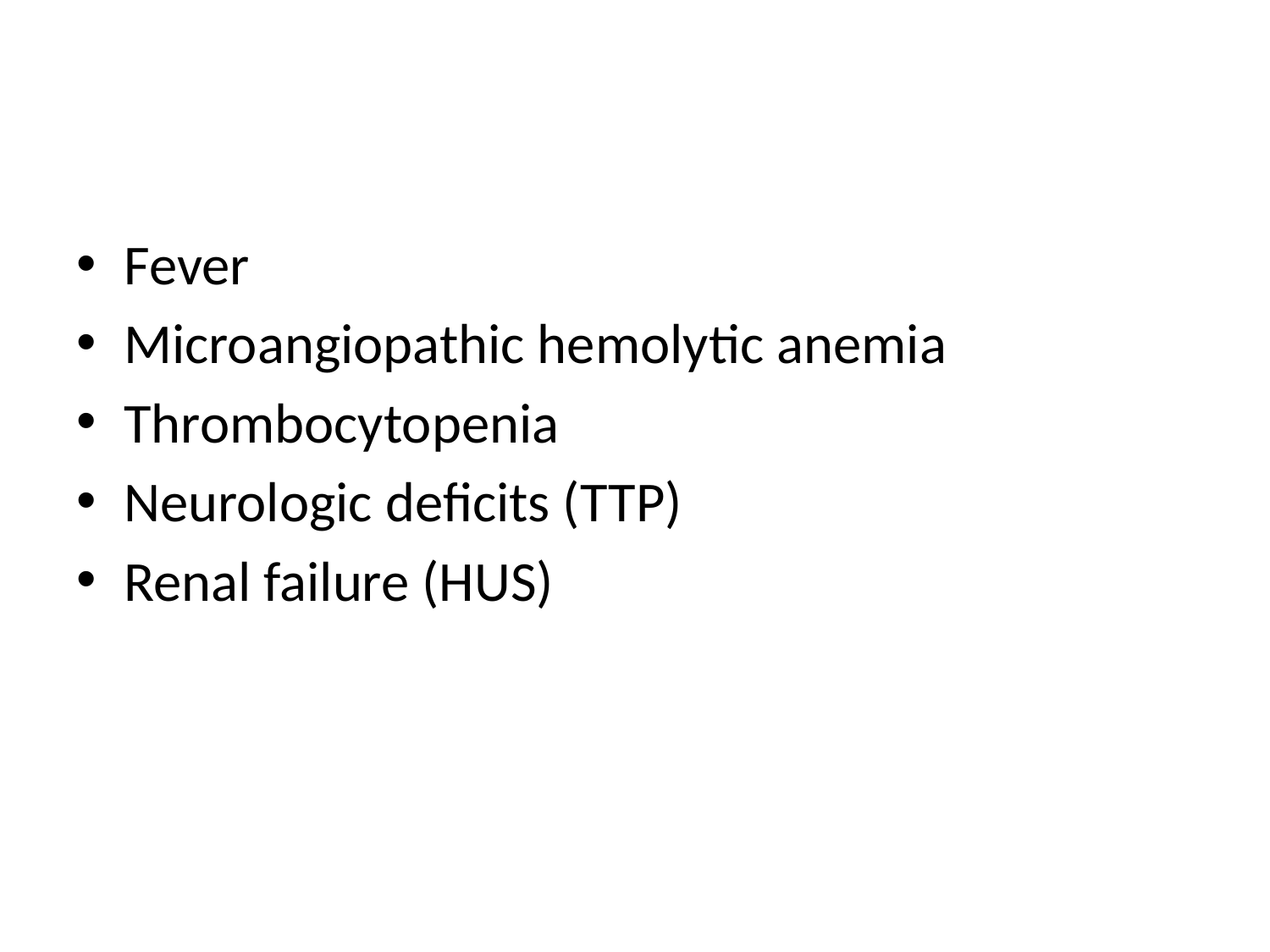

#
Fever
Microangiopathic hemolytic anemia
Thrombocytopenia
Neurologic deficits (TTP)
Renal failure (HUS)